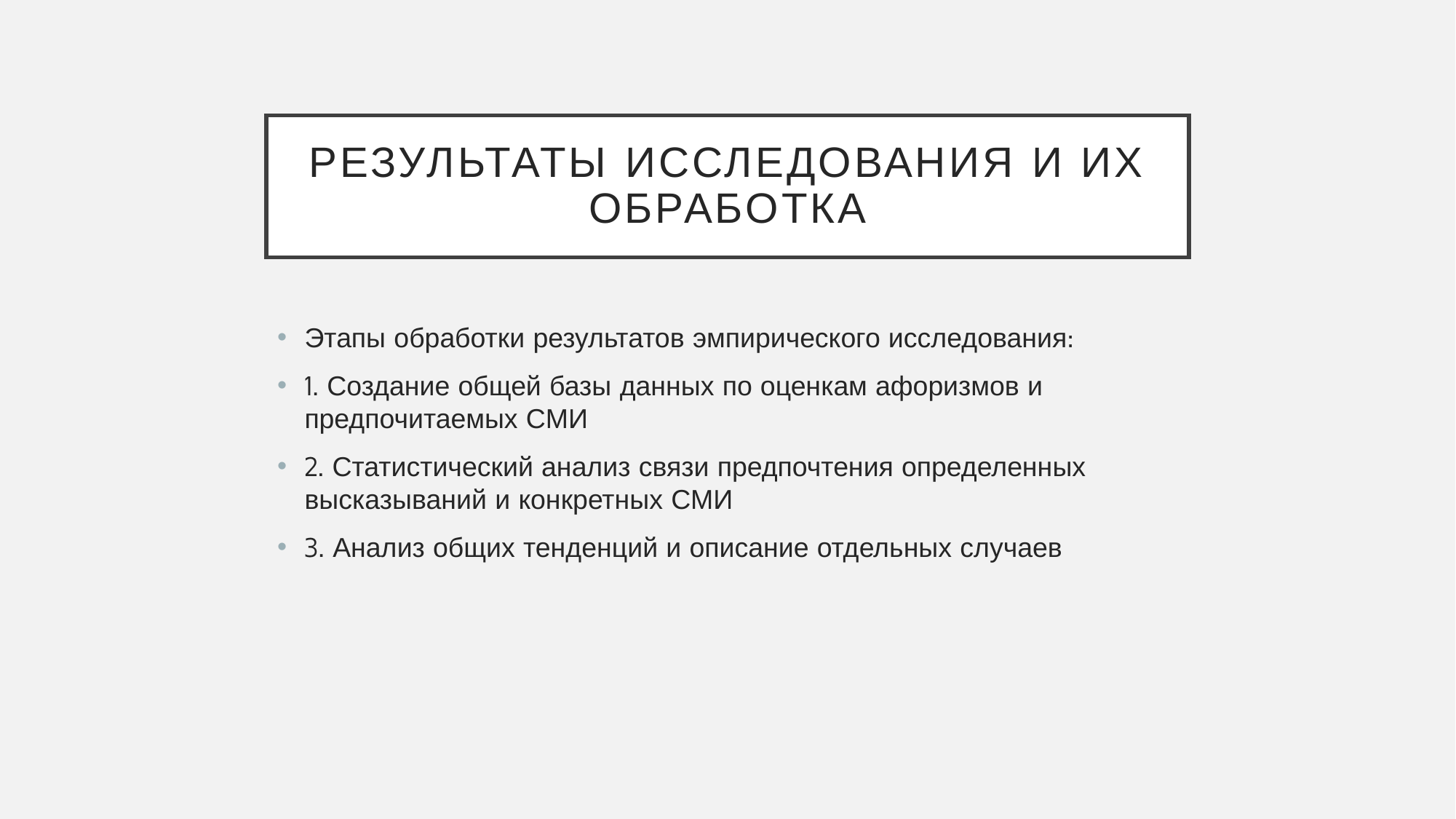

# Результаты исследования и их обработка
Этапы обработки результатов эмпирического исследования:
1. Создание общей базы данных по оценкам афоризмов и предпочитаемых СМИ
2. Статистический анализ связи предпочтения определенных высказываний и конкретных СМИ
3. Анализ общих тенденций и описание отдельных случаев